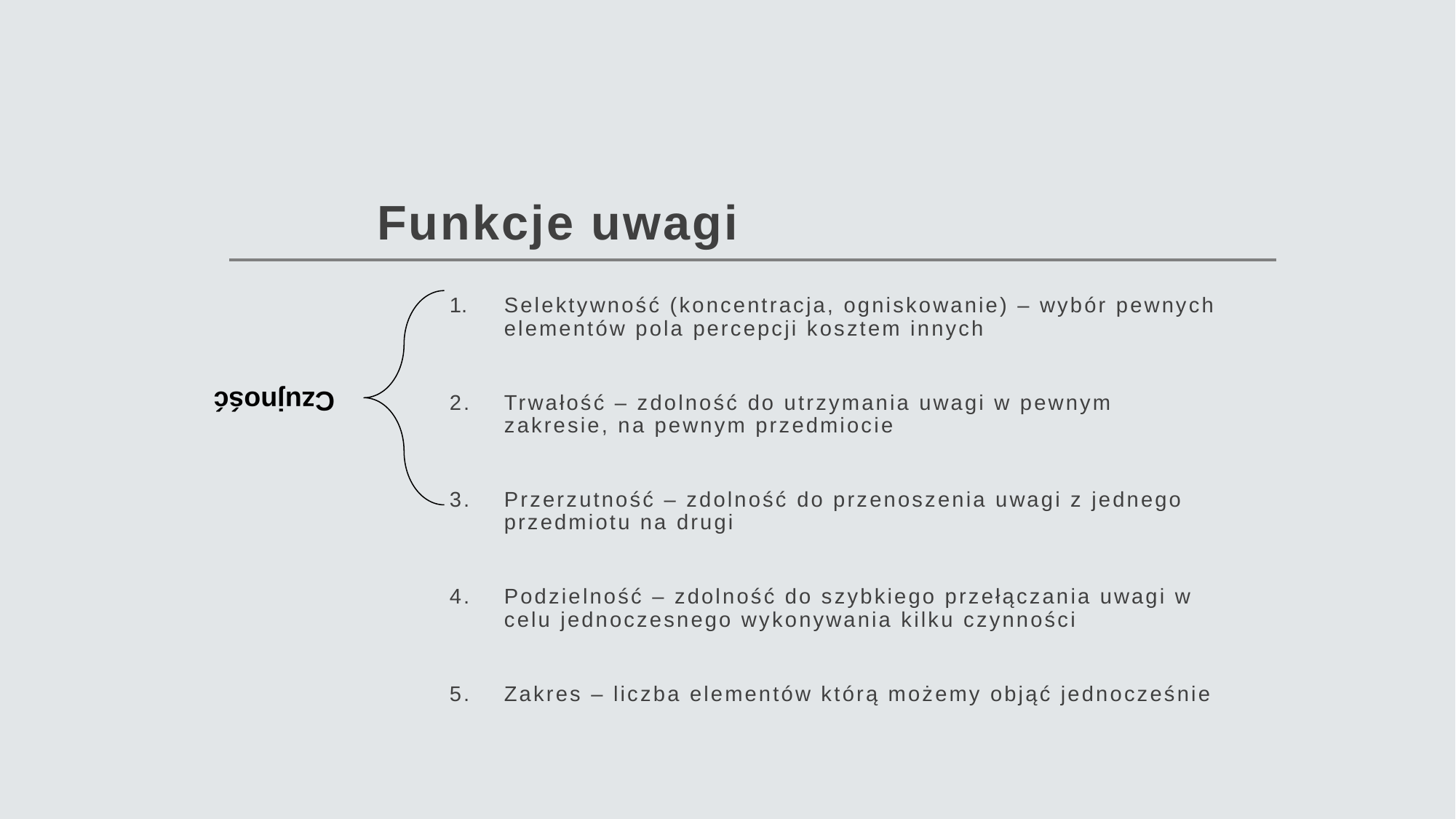

# Funkcje uwagi

Selektywność (koncentracja, ogniskowanie) – wybór pewnych elementów pola percepcji kosztem innych

2.	Trwałość – zdolność do utrzymania uwagi w pewnym zakresie, na pewnym przedmiocie

3.	Przerzutność – zdolność do przenoszenia uwagi z jednego przedmiotu na drugi

4.	Podzielność – zdolność do szybkiego przełączania uwagi w celu jednoczesnego wykonywania kilku czynności

5.	Zakres – liczba elementów którą możemy objąć jednocześnie

Czujność